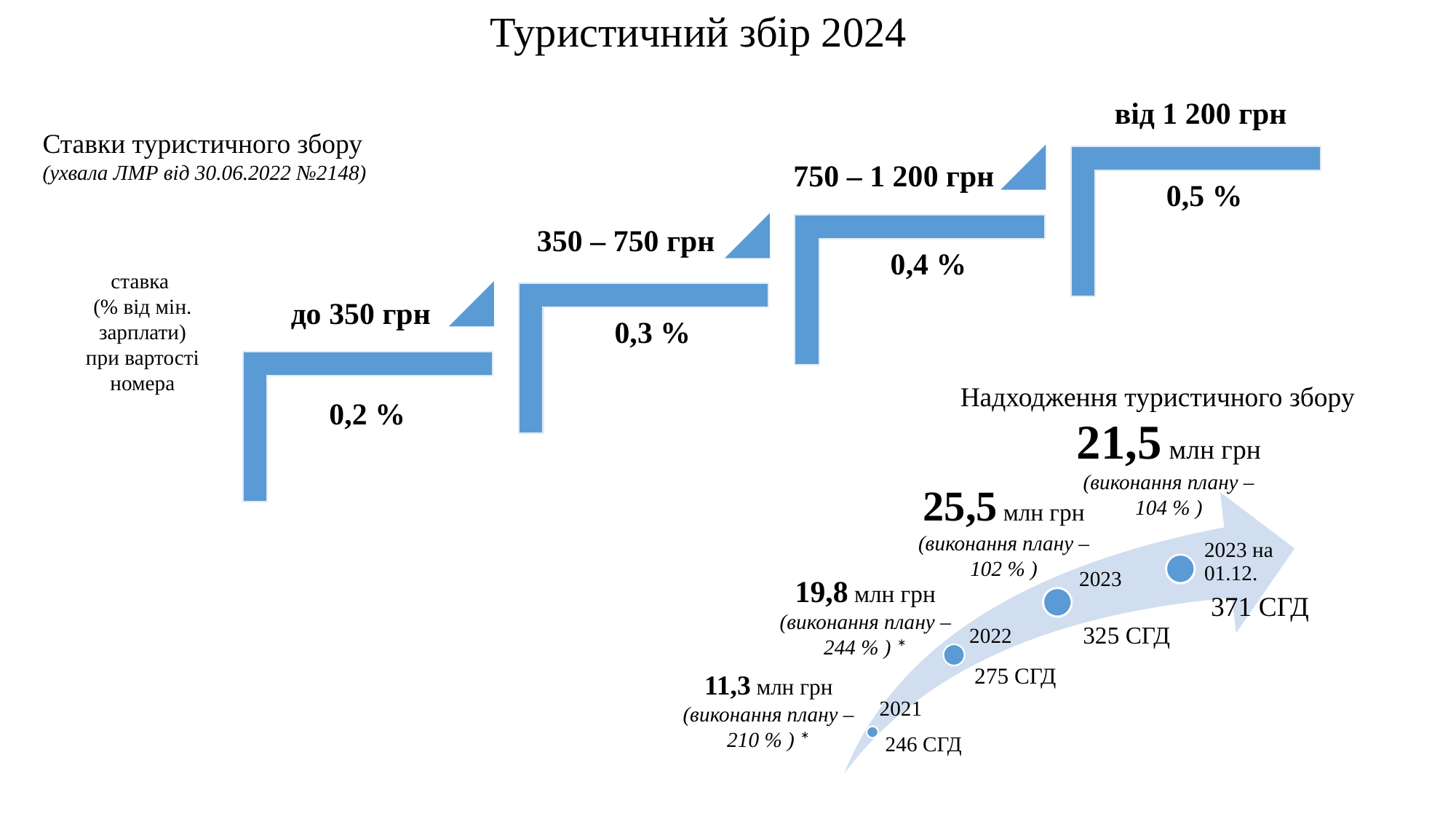

# Туристичний збір 2024

0,3 %
0,4 %
0,5 %
від 1 200 грн
Ставки туристичного збору
(ухвала ЛМР від 30.06.2022 №2148)
750 – 1 200 грн
350 – 750 грн
ставка
(% від мін. зарплати) при вартості номера
до 350 грн
Надходження туристичного збору
0,2 %
21,5 млн грн (виконання плану – 104 % )
25,5 млн грн (виконання плану – 102 % )
2021
2022
2023

2023 на 01.12.

19,8 млн грн (виконання плану – 244 % ) *
371 СГД
325 СГД
275 СГД
11,3 млн грн (виконання плану – 210 % ) *
246 СГД